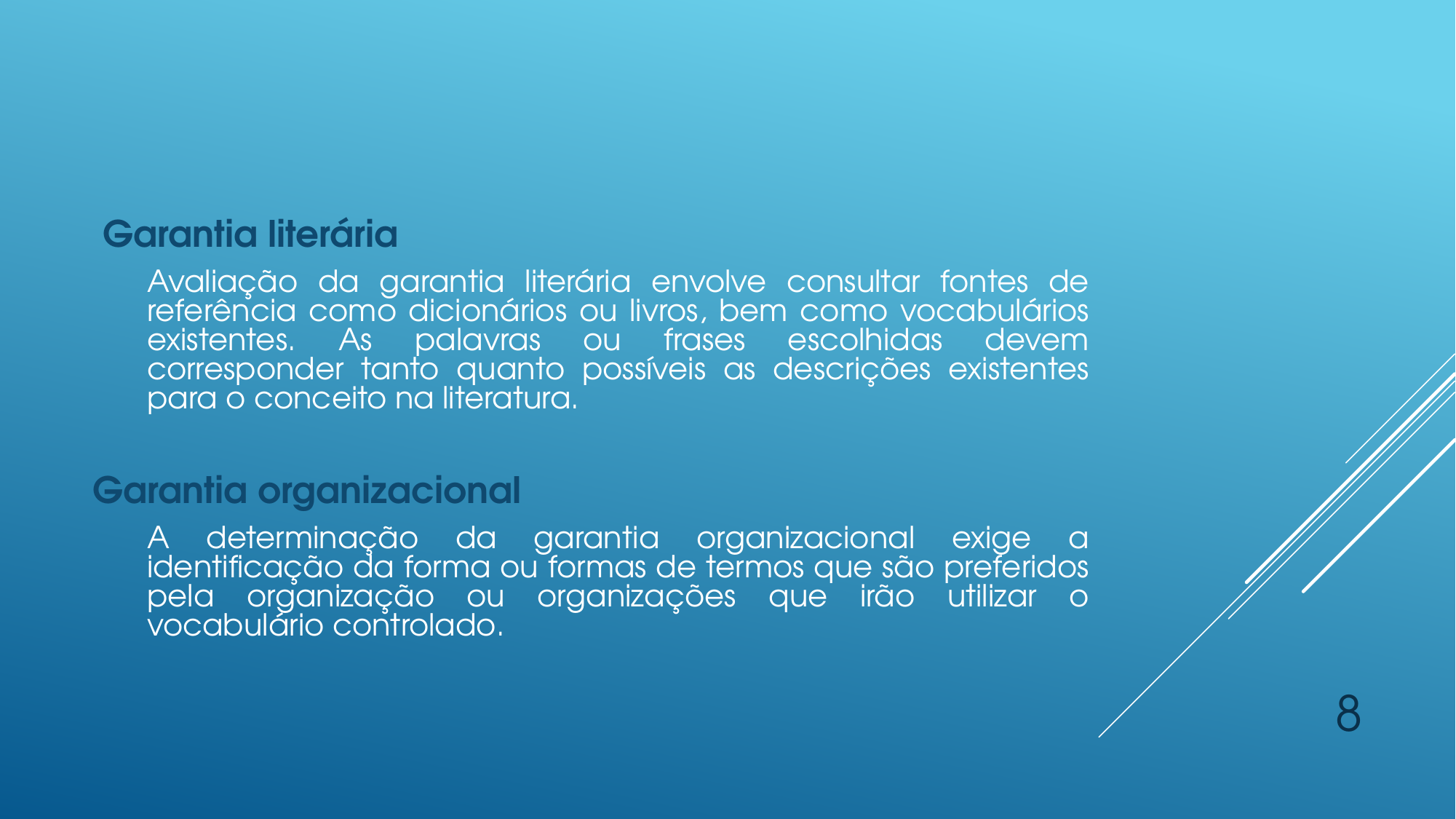

#
 Garantia literária
Avaliação da garantia literária envolve consultar fontes de referência como dicionários ou livros, bem como vocabulários existentes. As palavras ou frases escolhidas devem corresponder tanto quanto possíveis as descrições existentes para o conceito na literatura.

Garantia organizacional
A determinação da garantia organizacional exige a identificação da forma ou formas de termos que são preferidos pela organização ou organizações que irão utilizar o vocabulário controlado.

8